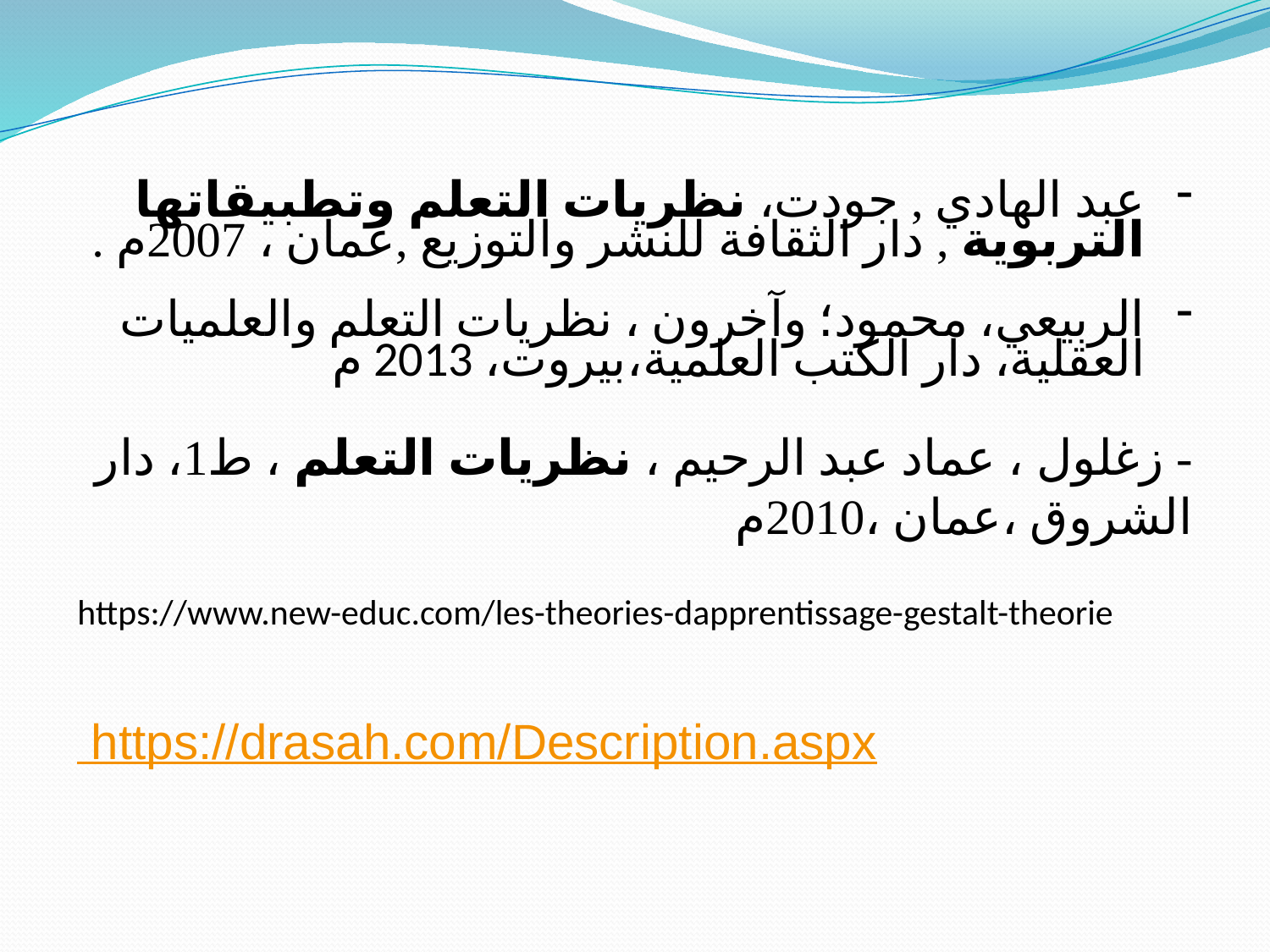

عبد الهادي , جودت، نظريات التعلم وتطبيقاتها التربوية , دار الثقافة للنشر والتوزيع ,عمان ، 2007م .

الربيعي، محمود؛ وآخرون ، نظريات التعلم والعلميات العقلية، دار الكتب العلمية،بيروت، 2013 م

- زغلول ، عماد عبد الرحيم ، نظريات التعلم ، ط1، دار الشروق ،عمان ،2010م

https://www.new-educ.com/les-theories-dapprentissage-gestalt-theorie

 https://drasah.com/Description.aspx